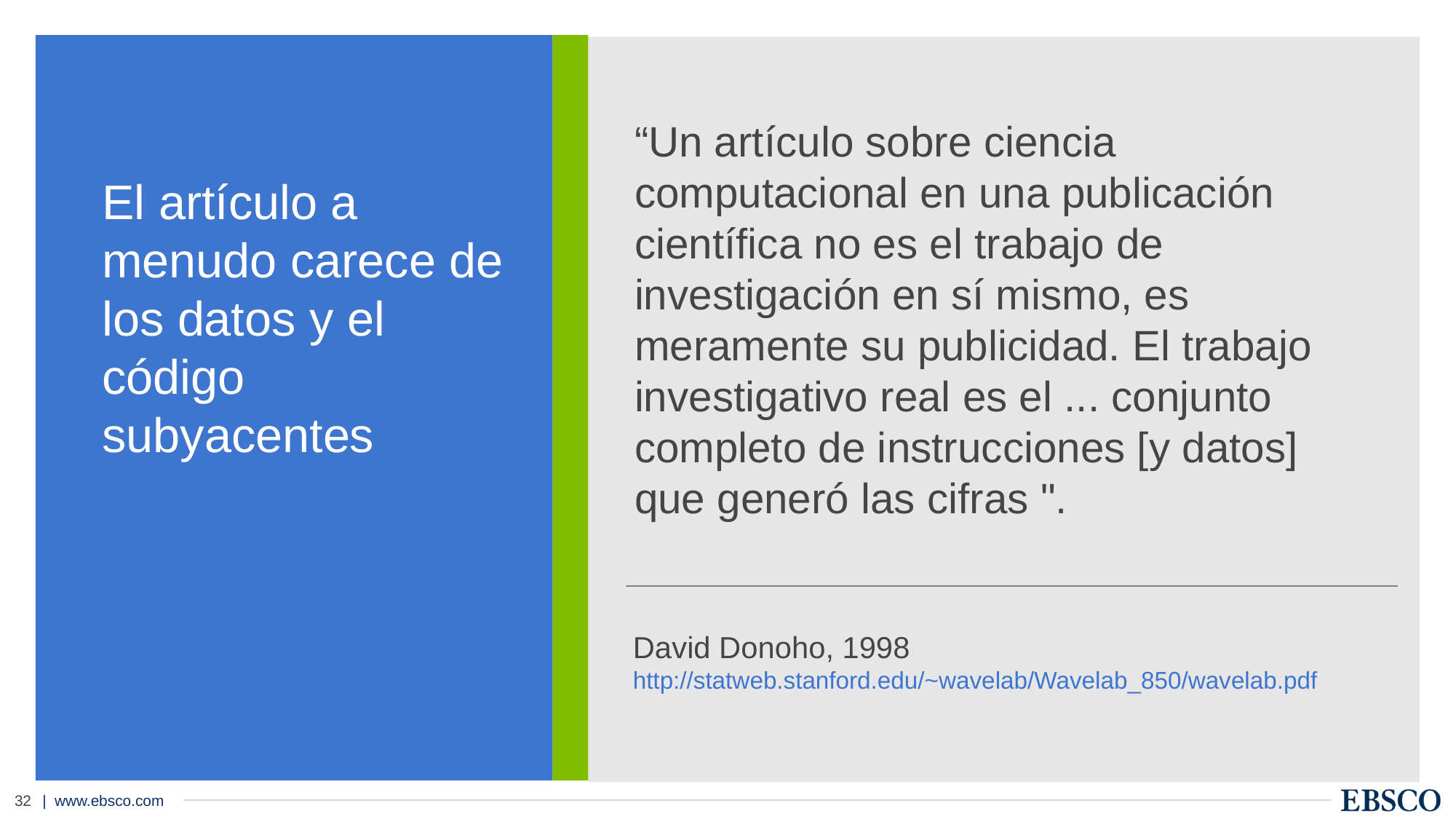

“Un artículo sobre ciencia computacional en una publicación científica no es el trabajo de investigación en sí mismo, es meramente su publicidad. El trabajo investigativo real es el ... conjunto completo de instrucciones [y datos] que generó las cifras ".
El artículo a menudo carece de los datos y el código subyacentes
David Donoho, 1998
http://statweb.stanford.edu/~wavelab/Wavelab_850/wavelab.pdf